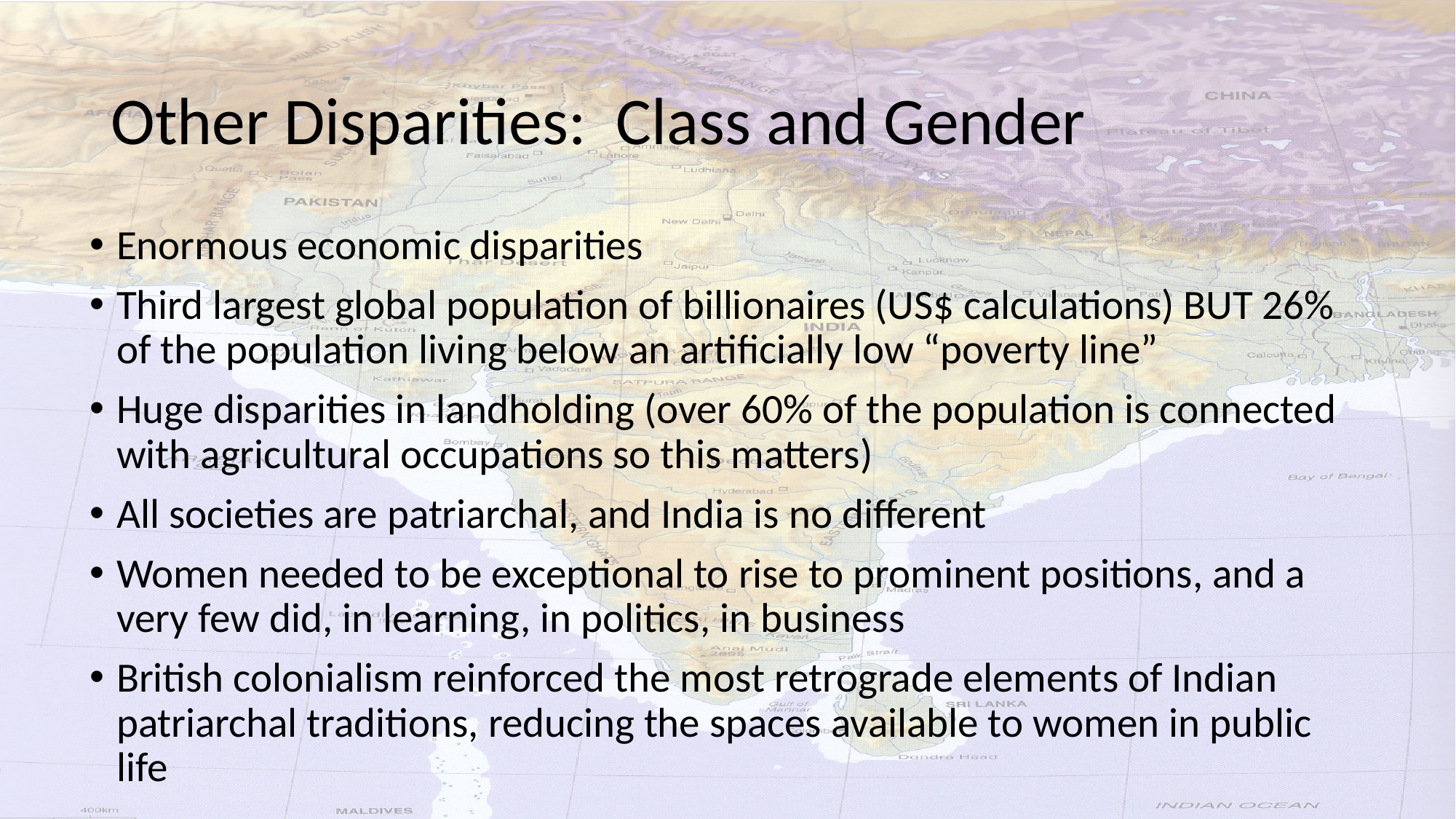

# Other Disparities:  Class and Gender
Enormous economic disparities
Third largest global population of billionaires (US$ calculations) BUT 26% of the population living below an artificially low “poverty line”
Huge disparities in landholding (over 60% of the population is connected with agricultural occupations so this matters)
All societies are patriarchal, and India is no different
Women needed to be exceptional to rise to prominent positions, and a very few did, in learning, in politics, in business
British colonialism reinforced the most retrograde elements of Indian patriarchal traditions, reducing the spaces available to women in public life